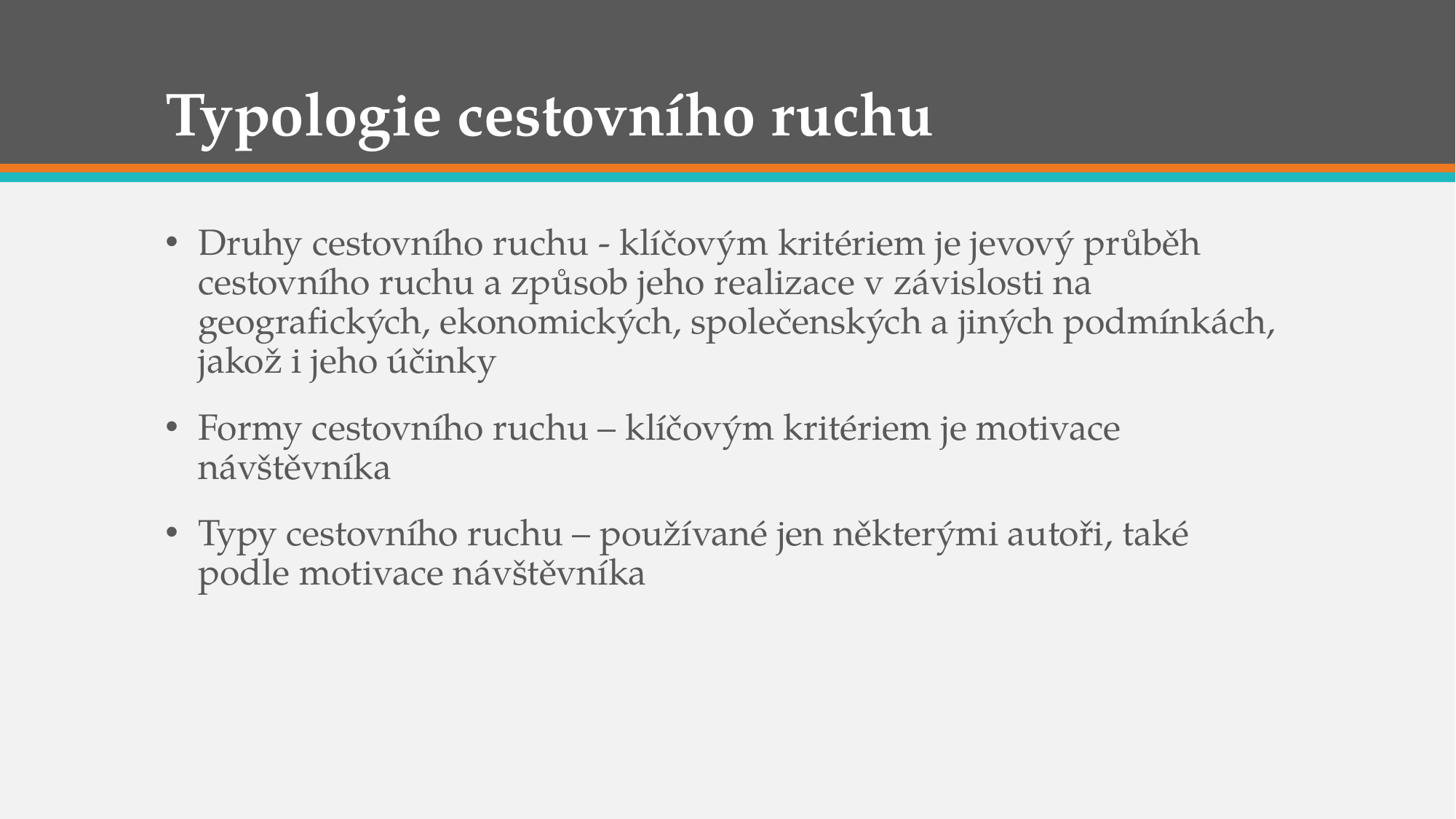

# Typologie cestovního ruchu
Druhy cestovního ruchu - klíčovým kritériem je jevový průběh cestovního ruchu a způsob jeho realizace v závislosti na geografických, ekonomických, společenských a jiných podmínkách, jakož i jeho účinky
Formy cestovního ruchu – klíčovým kritériem je motivace návštěvníka
Typy cestovního ruchu – používané jen některými autoři, také podle motivace návštěvníka